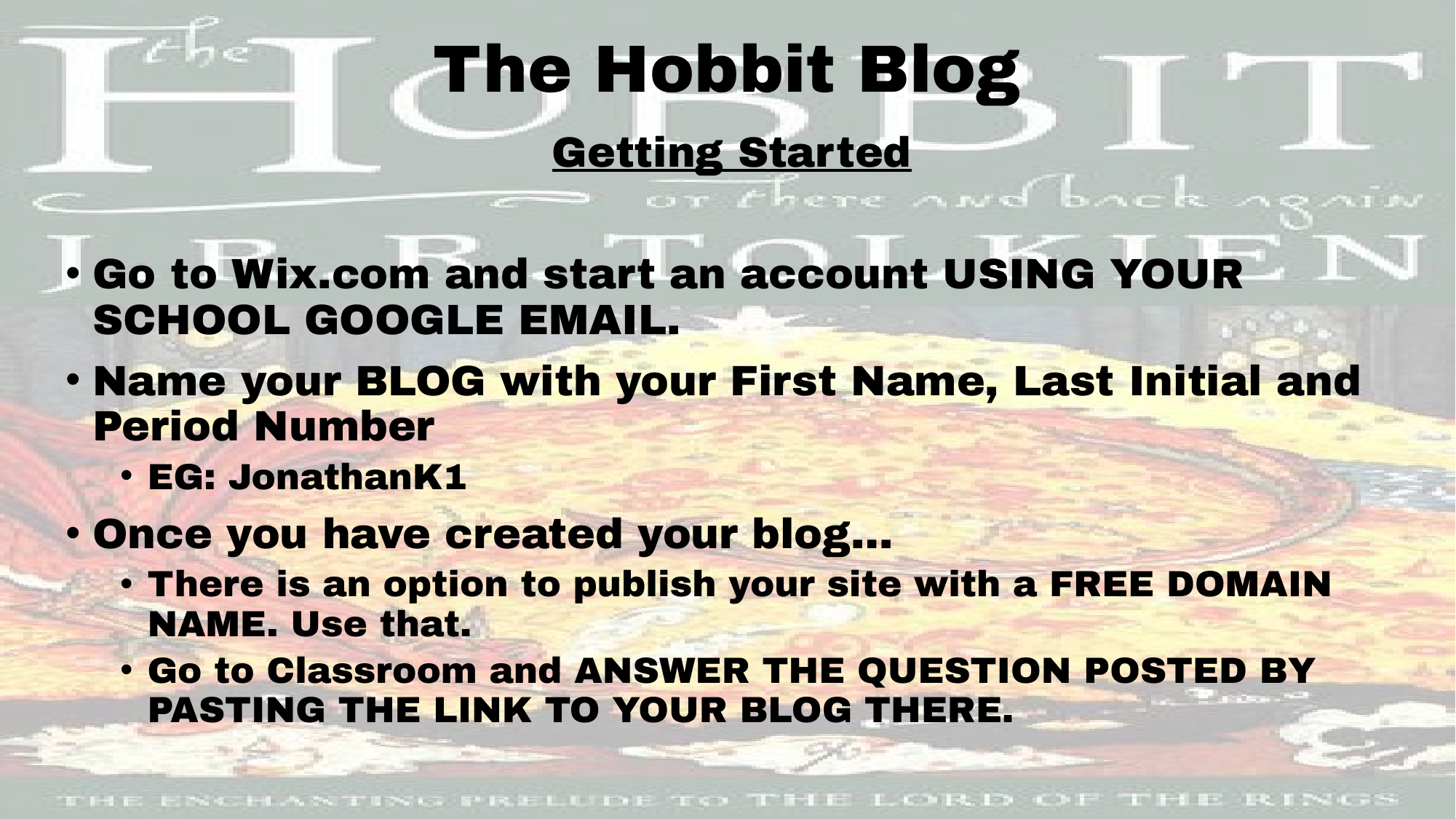

# The Hobbit Blog
Getting Started

Go to Wix.com and start an account USING YOUR SCHOOL GOOGLE EMAIL.
Name your BLOG with your First Name, Last Initial and Period Number
EG: JonathanK1
Once you have created your blog…
There is an option to publish your site with a FREE DOMAIN NAME. Use that.
Go to Classroom and ANSWER THE QUESTION POSTED BY PASTING THE LINK TO YOUR BLOG THERE.